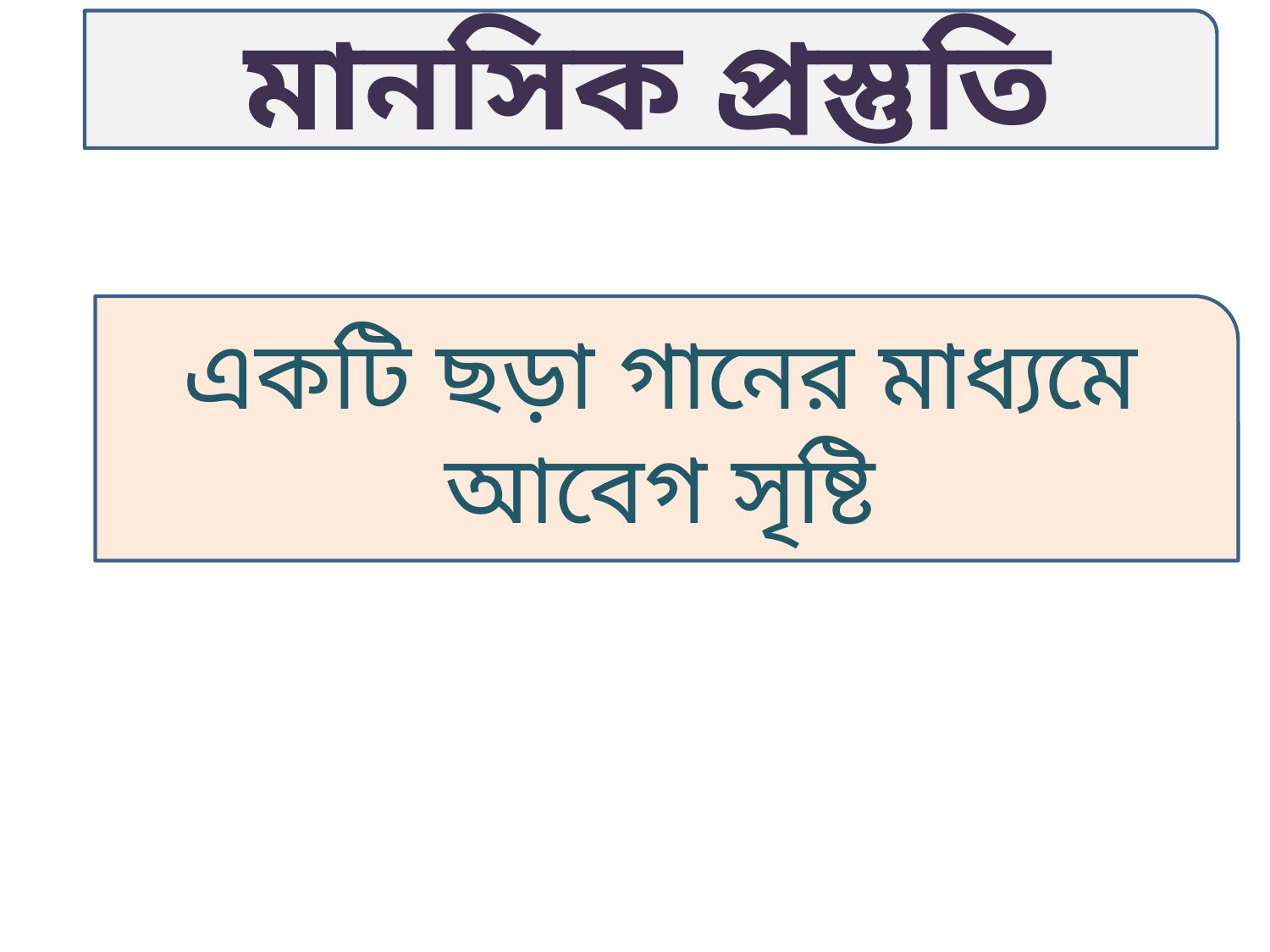

মানসিক প্রস্তুতি
একটি ছড়া গানের মাধ্যমে আবেগ সৃষ্টি